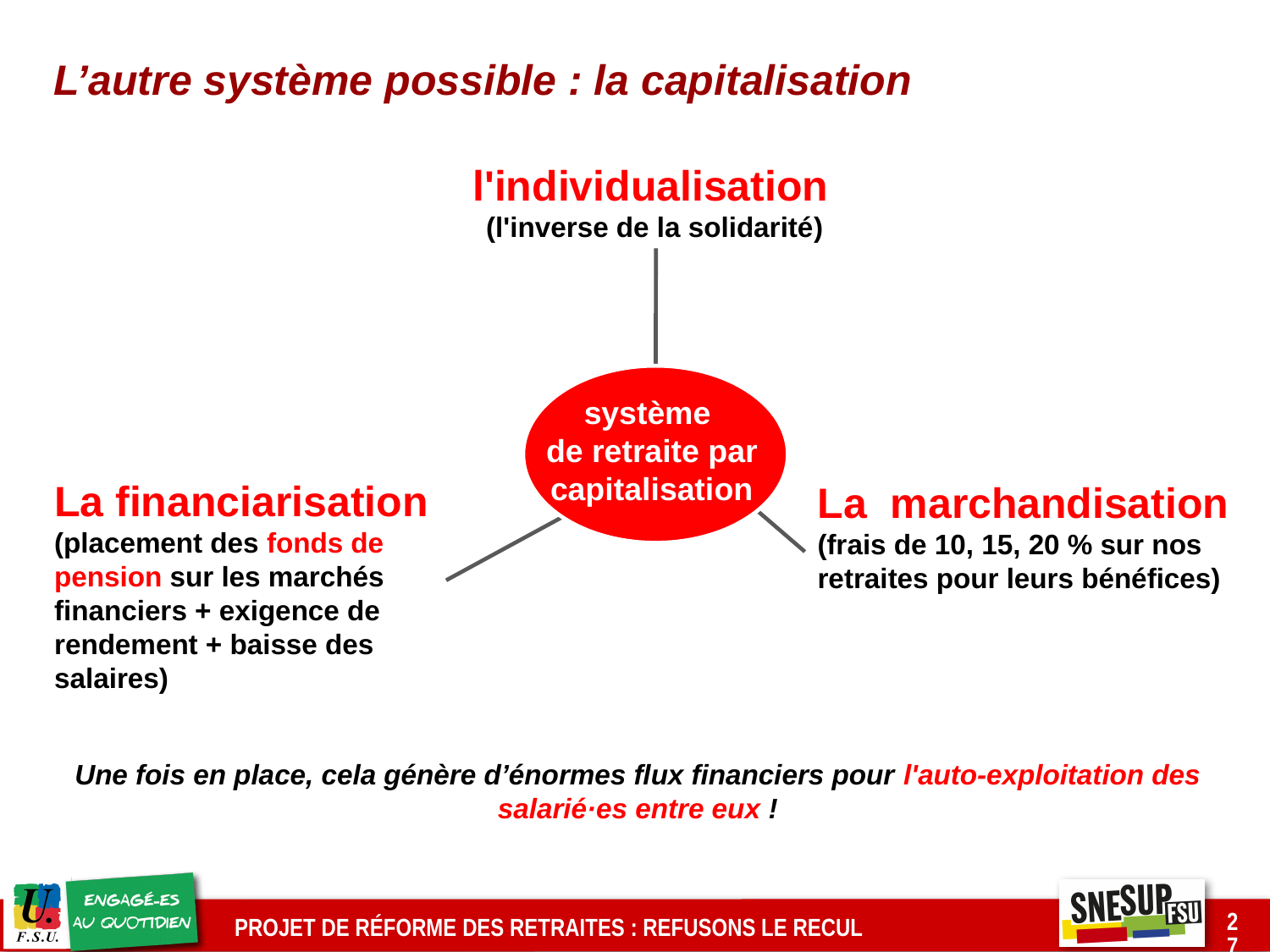

L’autre système possible : la capitalisation
l'individualisation
(l'inverse de la solidarité)

système
de retraite par capitalisation
La financiarisation (placement des fonds de pension sur les marchés financiers + exigence de rendement + baisse des salaires)
La  marchandisation
(frais de 10, 15, 20 % sur nos retraites pour leurs bénéfices)
Une fois en place, cela génère d’énormes flux financiers pour l'auto-exploitation des salarié·es entre eux !
27